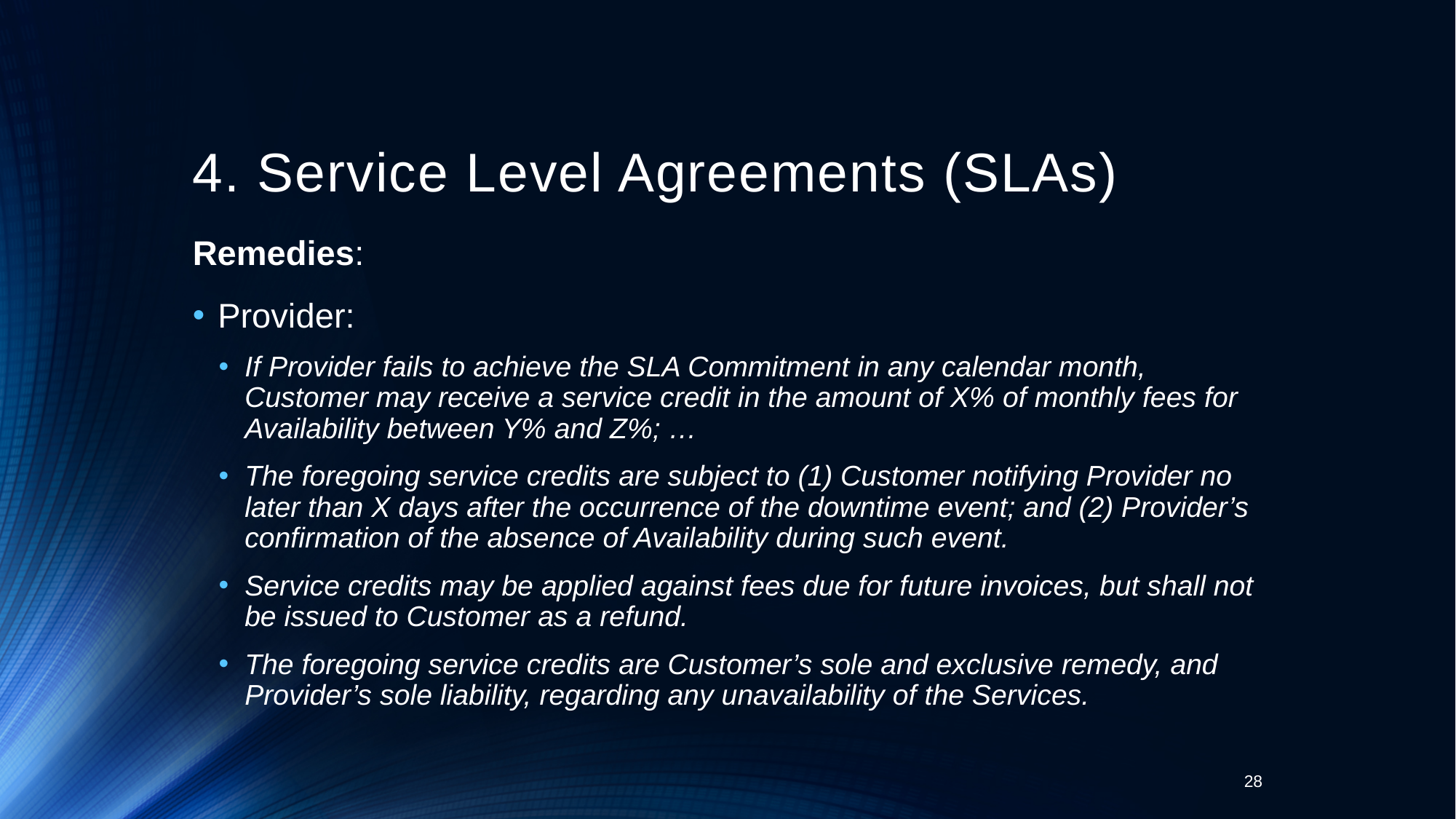

# 4. Service Level Agreements (SLAs)
Remedies:
Provider:
If Provider fails to achieve the SLA Commitment in any calendar month, Customer may receive a service credit in the amount of X% of monthly fees for Availability between Y% and Z%; …
The foregoing service credits are subject to (1) Customer notifying Provider no later than X days after the occurrence of the downtime event; and (2) Provider’s confirmation of the absence of Availability during such event.
Service credits may be applied against fees due for future invoices, but shall not be issued to Customer as a refund.
The foregoing service credits are Customer’s sole and exclusive remedy, and Provider’s sole liability, regarding any unavailability of the Services.
28